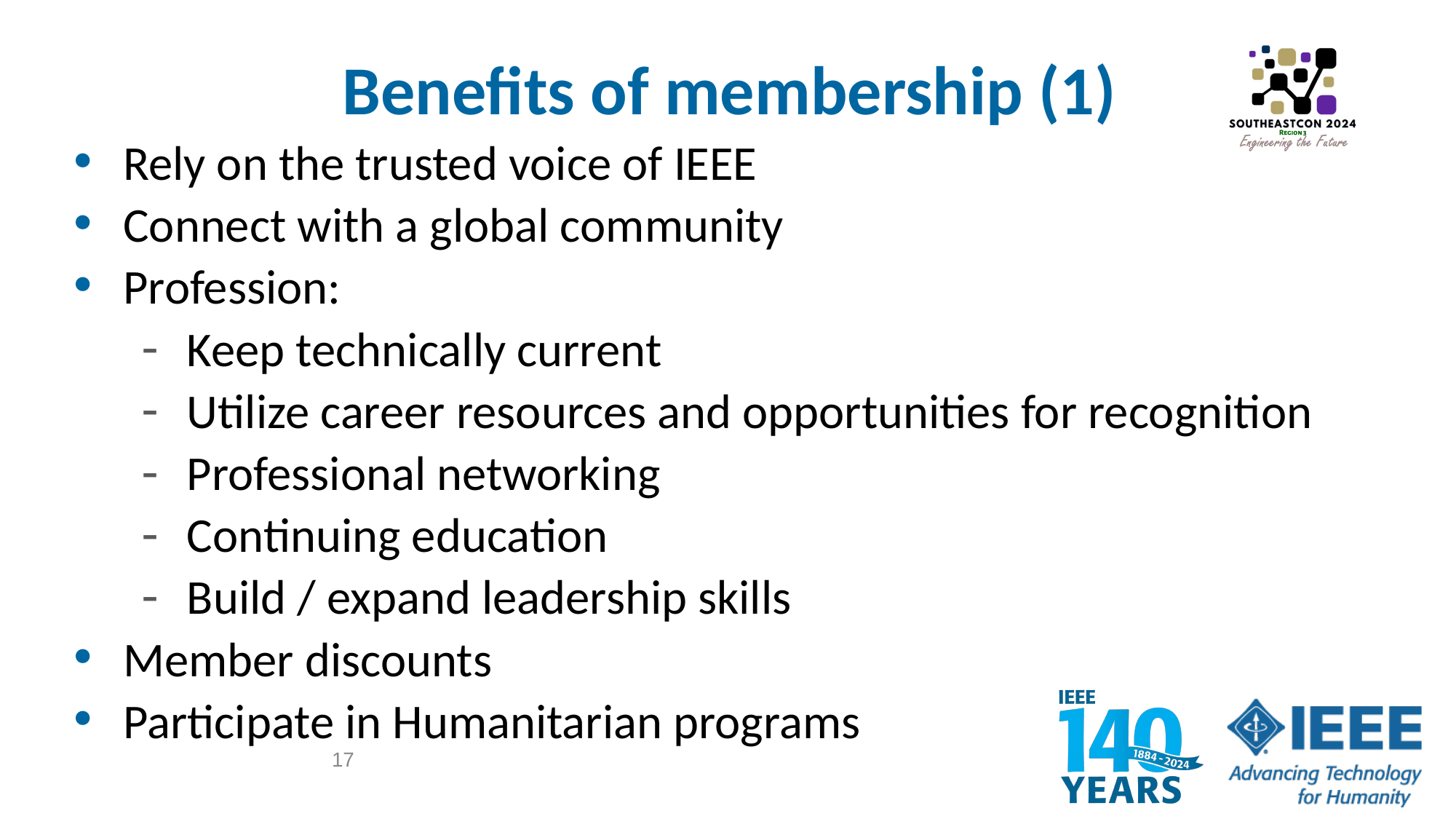

# Benefits of membership (1)
Rely on the trusted voice of IEEE
Connect with a global community
Profession:
Keep technically current
Utilize career resources and opportunities for recognition
Professional networking
Continuing education
Build / expand leadership skills
Member discounts
Participate in Humanitarian programs

17